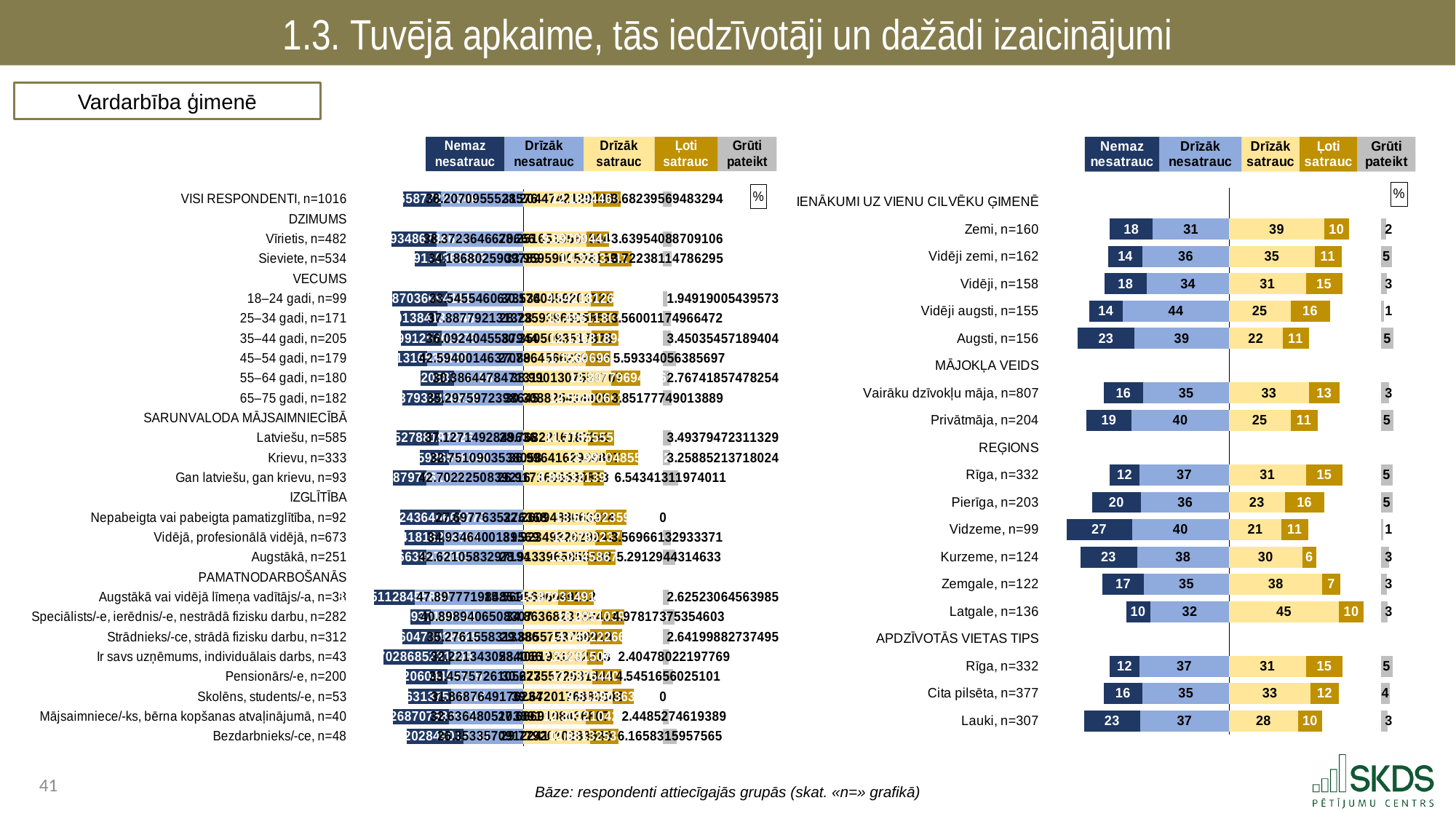

1.3. Tuvējā apkaime, tās iedzīvotāji un dažādi izaicinājumi
Vardarbība ģimenē

### Chart: %

| Category | . | Nemaz nesatrauc | Drīzāk nesatrauc | Drīzāk satrauc | Ļoti satrauc | . | Grūti pateikt |
|---|---|---|---|---|---|---|---|
| VISI RESPONDENTI, n=1016 | 20.736391871853762 | 16.716587722134584 | 36.20709555285761 | 31.20447421204991 | 12.189446818125354 | 18.739229337542497 | 3.6823956948329415 |
| DZIMUMS | 73.66007514684595 | None | None | None | None | 62.13315036771776 | None |
| Vīrietis, n=482 | 15.4483618063122 | 19.8393486734672 | 38.372364667066556 | 28.251651356990443 | 9.897094415384691 | 23.984404595342625 | 3.6395408870910595 |
| Sieviete, n=534 | 25.67036051968129 | 13.802912036185775 | 34.18680259097889 | 33.95959005081689 | 14.328314174155606 | 13.84524614274526 | 3.72238114786295 |
| VECUMS | 73.66007514684595 | None | None | None | None | 62.13315036771776 | None |
| 18–24 gadi, n=99 | 15.627492385381544 | 24.487036694110987 | 33.54554606735342 | 30.176045920172132 | 9.842181263967735 | 22.114923183577893 | 1.94919005439573 |
| 25–34 gadi, n=171 | 19.45214460193317 | 16.32013841358476 | 37.88779213132803 | 28.735939660585622 | 13.49611804483692 | 19.90109266229522 | 3.560011749664724 |
| 35–44 gadi, n=205 | 19.59775801141396 | 17.969912576637622 | 36.09240455879438 | 30.35050935178782 | 12.136818940885915 | 19.645822075044023 | 3.45035457189404 |
| 45–54 gadi, n=179 | 18.195942029290173 | 12.870131653846856 | 42.59400146370893 | 27.786456623966902 | 11.156069694620323 | 23.190624049130534 | 5.593340563856968 |
| 55–64 gadi, n=180 | 28.315421426566466 | 14.958205873148396 | 30.38644784713109 | 38.99013075597073 | 12.897796948967493 | 10.24522266277954 | 2.7674185747825413 |
| 65–75 gadi, n=182 | 20.37868467529964 | 17.983793231681783 | 35.29759723986454 | 30.308825414427996 | 12.558006623886811 | 19.26631832940295 | 3.8517774901388875 |
| SARUNVALODA MĀJSAIMNIECĪBĀ | 73.66007514684595 | None | None | None | None | 62.13315036771776 | None |
| Latviešu, n=585 | 17.69764704215978 | 18.835278819722554 | 37.12714928496362 | 28.76822161872405 | 11.775555553476694 | 21.58937319551702 | 3.4937947231132878 |
| Krievu, n=333 | 27.906392133215363 | 13.002592659824831 | 32.75109035380576 | 36.99641629368671 | 13.991048555502553 | 11.145685518528502 | 3.2588521371802366 |
| Gan latviešu, gan krievu, n=93 | 16.0159703168071 | 14.941879746117245 | 42.70222508392161 | 26.917160653086807 | 8.895321397134243 | 26.32066831749671 | 6.5434131197401095 |
| IZGLĪTĪBA | 73.66007514684595 | None | None | None | None | 62.13315036771776 | None |
| Nepabeigta vai pabeigta pamatizglītība, n=92 | 19.437947553131863 | 26.52436406607731 | 27.69776352763678 | 32.260948806332365 | 13.516923599953559 | 16.355277961431838 | 0.0 |
| Vidējā, profesionālā vidējā, n=673 | 21.23125349841264 | 17.49418162947639 | 34.93464001895692 | 31.92349326292471 | 12.078023759308543 | 18.13163334548451 | 3.569661329333708 |
| Augstākā, n=251 | 19.879352919821386 | 11.159663897305126 | 42.62105832971944 | 28.91339658551016 | 12.014586756002009 | 21.205167026205594 | 5.2912944314632995 |
| PAMATNODARBOŠANĀS | 73.66007514684595 | None | None | None | None | 62.13315036771776 | None |
| Augstākā vai vidējā līmeņa vadītājs/-a, n=38 | 7.727190316408709 | 18.03511284558623 | 47.89777198485101 | 15.569569604921245 | 15.872314919001699 | 30.691265843794817 | 2.6252306456398533 |
| Speciālists/-e, ierēdnis/-e, nestrādā fizisku darbu, n=282 | 23.707035124613782 | 9.054099371401435 | 40.89894065083074 | 34.86368231884207 | 10.205103905379648 | 17.064364143496036 | 4.978173753546025 |
| Strādnieks/-ce, strādā fizisku darbu, n=312 | 20.227872011654483 | 18.15604730385291 | 35.27615583133856 | 29.885575375801885 | 14.040222661631672 | 18.207352330284202 | 2.6419988273749526 |
| Ir savs uzņēmums, individuālais darbs, n=43 | 11.735863570268492 | 29.70286852317091 | 32.22134305340655 | 28.40819312323127 | 7.262815078213602 | 26.46214216627289 | 2.404780221977691 |
| Pensionārs/-e, n=200 | 21.87044209590273 | 18.33206044041594 | 33.45757261052728 | 30.627557253144353 | 13.037644093402383 | 18.467949021171023 | 4.5451656025100995 |
| Skolēns, students/-e, n=53 | 22.844996471890852 | 18.946313757331698 | 31.868764917623402 | 39.672017688054815 | 9.512903636990064 | 12.948229042672878 | 0.0 |
| Mājsaimniece/-ks, bērna kopšanas atvaļinājumā, n=40 | 16.096723878400162 | 24.926870758056744 | 32.63648051038905 | 27.686910843680685 | 12.301210425934627 | 22.145029098102448 | 2.4485274619389026 |
| Bezdarbnieks/-ce, n=48 | 22.286433153690666 | 25.020284901931145 | 26.35335709122414 | 29.77920102836888 | 12.681325382719354 | 19.672623956629522 | 6.165831595756496 |

### Chart: %

| Category | . | Nemaz nesatrauc | Drīzāk nesatrauc | Drīzāk satrauc | Ļoti satrauc | . | Grūti pateikt |
|---|---|---|---|---|---|---|---|
| IENĀKUMI UZ VIENU CILVĒKU ĢIMENĒ | 73.66007514684595 | None | None | None | None | 62.13315036771776 | None |
| Zemi, n=160 | 24.816385358988214 | 17.592499941000792 | 31.251189846856946 | 38.969985946755216 | 10.119817810782564 | 13.04334661017998 | 2.0665064546043617 |
| Vidēji zemi, n=162 | 24.241280500789536 | 13.901325461209384 | 35.51746918484704 | 35.01205326344656 | 10.974588171797008 | 16.14650893247419 | 4.594563918700057 |
| Vidēji, n=158 | 22.51721034222065 | 17.537917535390644 | 33.604947269234664 | 31.429896960284424 | 14.88026197098375 | 15.822991436449584 | 2.5469762641065405 |
| Vidēji augsti, n=155 | 16.308448916390404 | 13.837657117139381 | 43.51396911331617 | 25.14344991589341 | 16.14352160419779 | 20.84617884762656 | 1.3614022494532312 |
| Augsti, n=156 | 11.61932815786092 | 23.296103774172135 | 38.7446432148129 | 21.89685429168387 | 10.782147791181915 | 29.454148284851975 | 5.2802509281491865 |
| MĀJOKĻA VEIDS | 73.66007514684595 | None | None | None | None | 62.13315036771776 | None |
| Vairāku dzīvokļu māja, n=807 | 22.21529536849522 | 16.331432123257134 | 35.113347655093605 | 32.682181339379014 | 12.517724632236126 | 16.933244396102623 | 3.355314250034516 |
| Privātmāja, n=204 | 15.07867373307495 | 18.673492151216806 | 39.9079092625542 | 25.147174997397517 | 11.195023766376455 | 25.79095160394379 | 5.076399822454978 |
| REĢIONS | 73.66007514684595 | None | None | None | None | 62.13315036771776 | None |
| Rīga, n=332 | 24.86140743691493 | 12.015037085131112 | 36.78363062479991 | 31.46277509986549 | 15.004051038145345 | 15.66632422970693 | 4.734506152058228 |
| Pierīga, n=203 | 17.456761015113898 | 20.17688199189091 | 36.02643213984115 | 22.79700552811597 | 16.18270783884803 | 23.153437000753755 | 4.816972501303914 |
| Vidzeme, n=99 | 7.0 | 26.863675196393572 | 39.79639995045238 | 21.412199987556942 | 11.026663101772275 | 29.694287278388543 | 0.9010617638248305 |
| Kurzeme, n=124 | 12.683322179642389 | 23.24533731725293 | 37.73141564995064 | 29.95990168250246 | 5.788999814092038 | 26.384248871123262 | 3.2743455362019414 |
| Zemgale, n=122 | 21.723824358692255 | 17.070768037349627 | 34.86548275080408 | 38.210397157757974 | 7.33705822031364 | 16.585694989646143 | 2.5162938337746383 |
| Latgale, n=136 | 31.51687840329545 | 9.823095144555278 | 32.32010159899523 | 44.97521015922808 | 10.157940208489688 | 7.0 | 2.723652888731701 |
| APDZĪVOTĀS VIETAS TIPS | 73.66007514684595 | None | None | None | None | 62.13315036771776 | None |
| Rīga, n=332 | 24.86140743691493 | 12.015037085131112 | 36.78363062479991 | 31.46277509986549 | 15.004051038145345 | 15.66632422970693 | 4.734506152058228 |
| Cita pilsēta, n=377 | 22.2303181607177 | 16.003494690070358 | 35.42626229605789 | 33.38807471284495 | 11.589574368346604 | 17.15550128652621 | 3.5925939326800784 |
| Lauki, n=307 | 14.321682977323931 | 22.80910257749274 | 36.529289592029286 | 28.228860668290437 | 9.806618746904315 | 24.09767095252301 | 2.62612841528316 |
Bāze: respondenti attiecīgajās grupās (skat. «n=» grafikā)